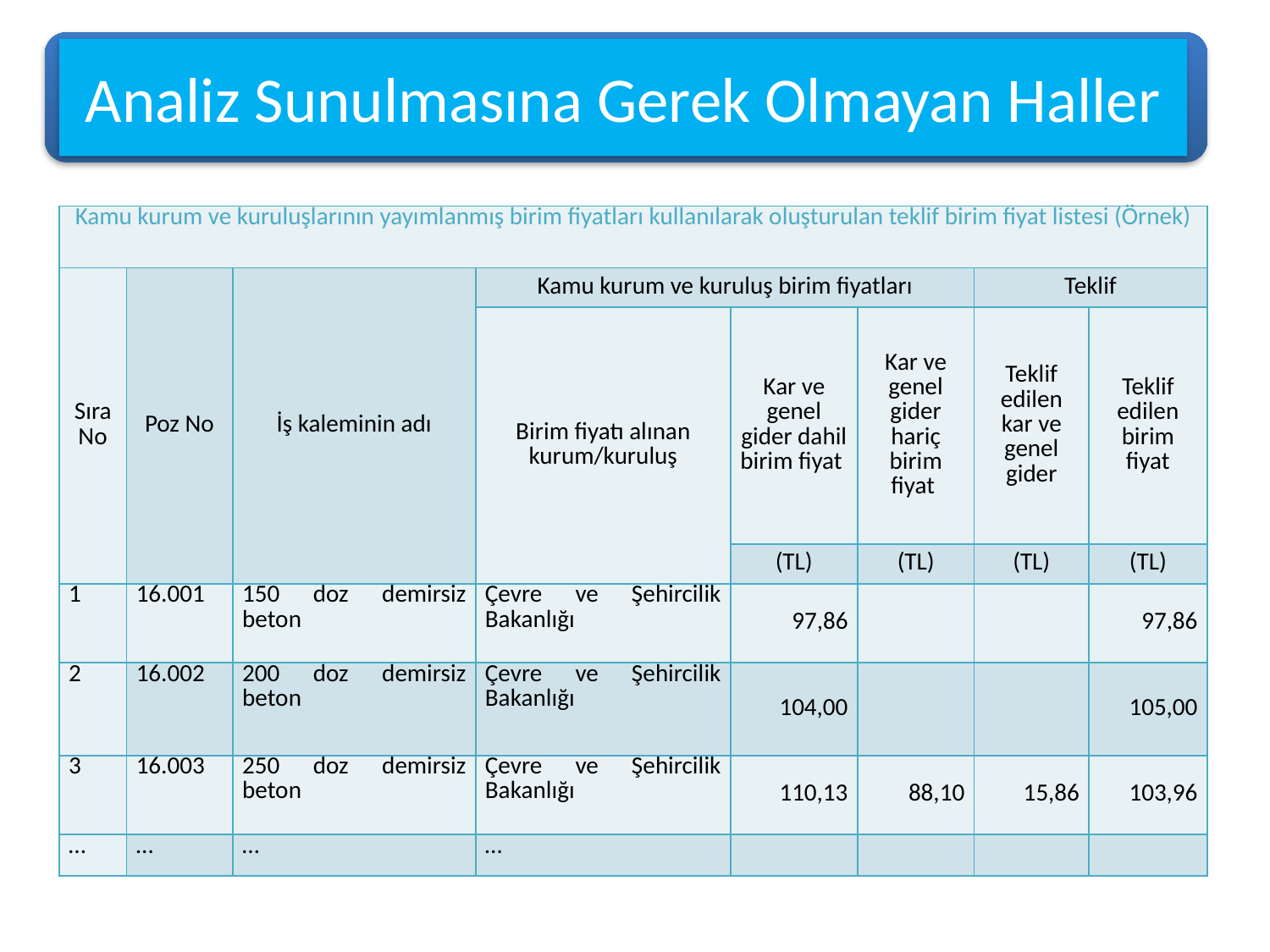

Analiz Sunulmasına Gerek Olmayan Haller

| Kamu kurum ve kuruluşlarının yayımlanmış birim fiyatları kullanılarak oluşturulan teklif birim fiyat listesi (Örnek) |  |  |  |  |  |  |  |
| --- | --- | --- | --- | --- | --- | --- | --- |
| Sıra No | Poz No | İş kaleminin adı | Kamu kurum ve kuruluş birim fiyatları |  |  | Teklif |  |
|  |  |  | Birim fiyatı alınan kurum/kuruluş | Kar ve genel gider dahil birim fiyat | Kar ve genel gider hariç birim fiyat | Teklif edilen kar ve genel gider | Teklif edilen birim fiyat |
|  |  |  |  | (TL) | (TL) | (TL) | (TL) |
| 1 | 16.001 | 150 doz demirsiz beton | Çevre ve Şehircilik Bakanlığı | 97,86 |  |  | 97,86 |
| 2 | 16.002 | 200 doz demirsiz beton | Çevre ve Şehircilik Bakanlığı | 104,00 |  |  | 105,00 |
| 3 | 16.003 | 250 doz demirsiz beton | Çevre ve Şehircilik Bakanlığı | 110,13 | 88,10 | 15,86 | 103,96 |
| … | … | … | … |  |  |  |  |